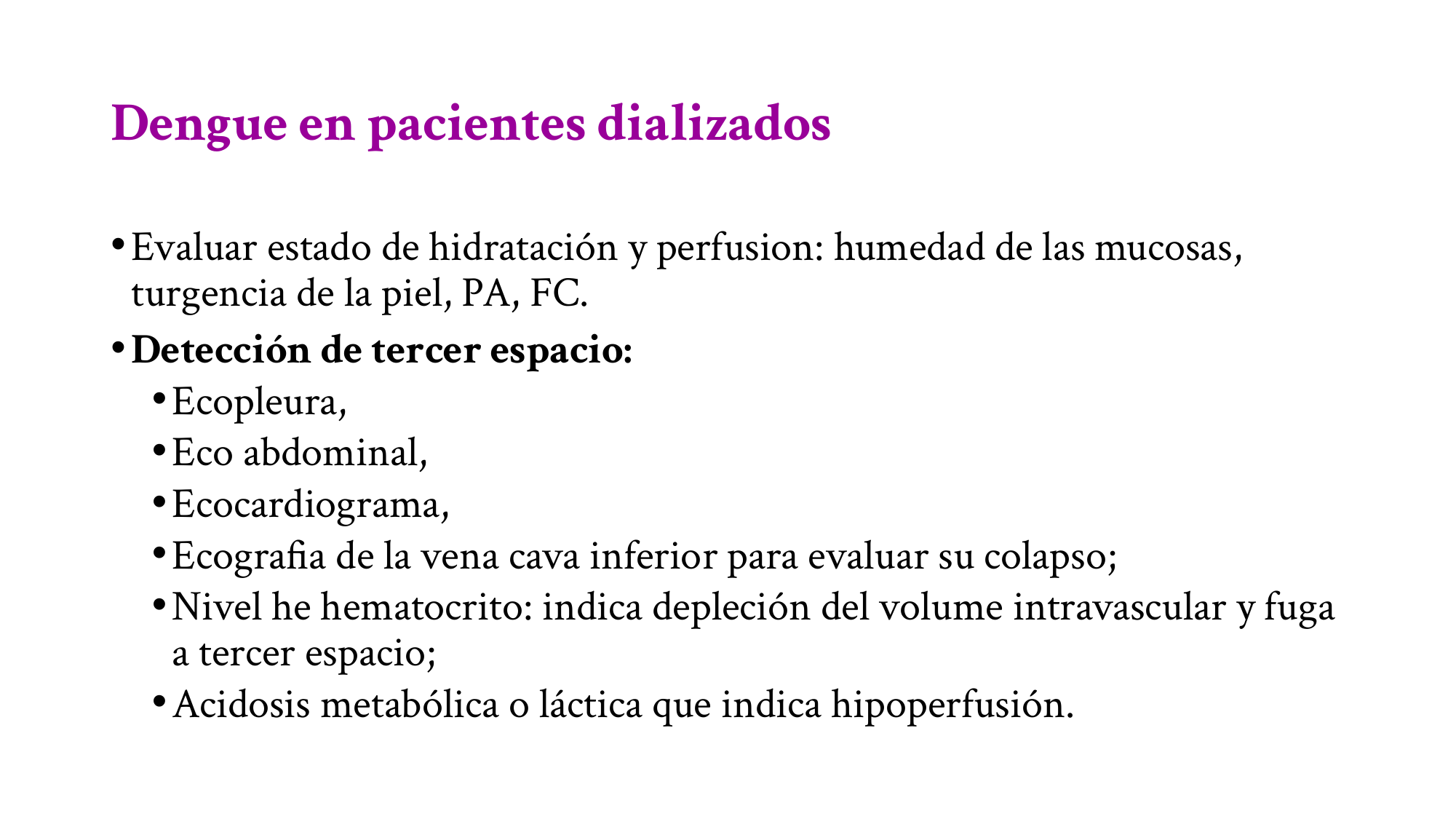

# Dengue en pacientes dializados
Evaluar estado de hidratación y perfusion: humedad de las mucosas, turgencia de la piel, PA, FC.
Detección de tercer espacio:
Ecopleura,
Eco abdominal,
Ecocardiograma,
Ecografia de la vena cava inferior para evaluar su colapso;
Nivel he hematocrito: indica depleción del volume intravascular y fuga a tercer espacio;
Acidosis metabólica o láctica que indica hipoperfusión.